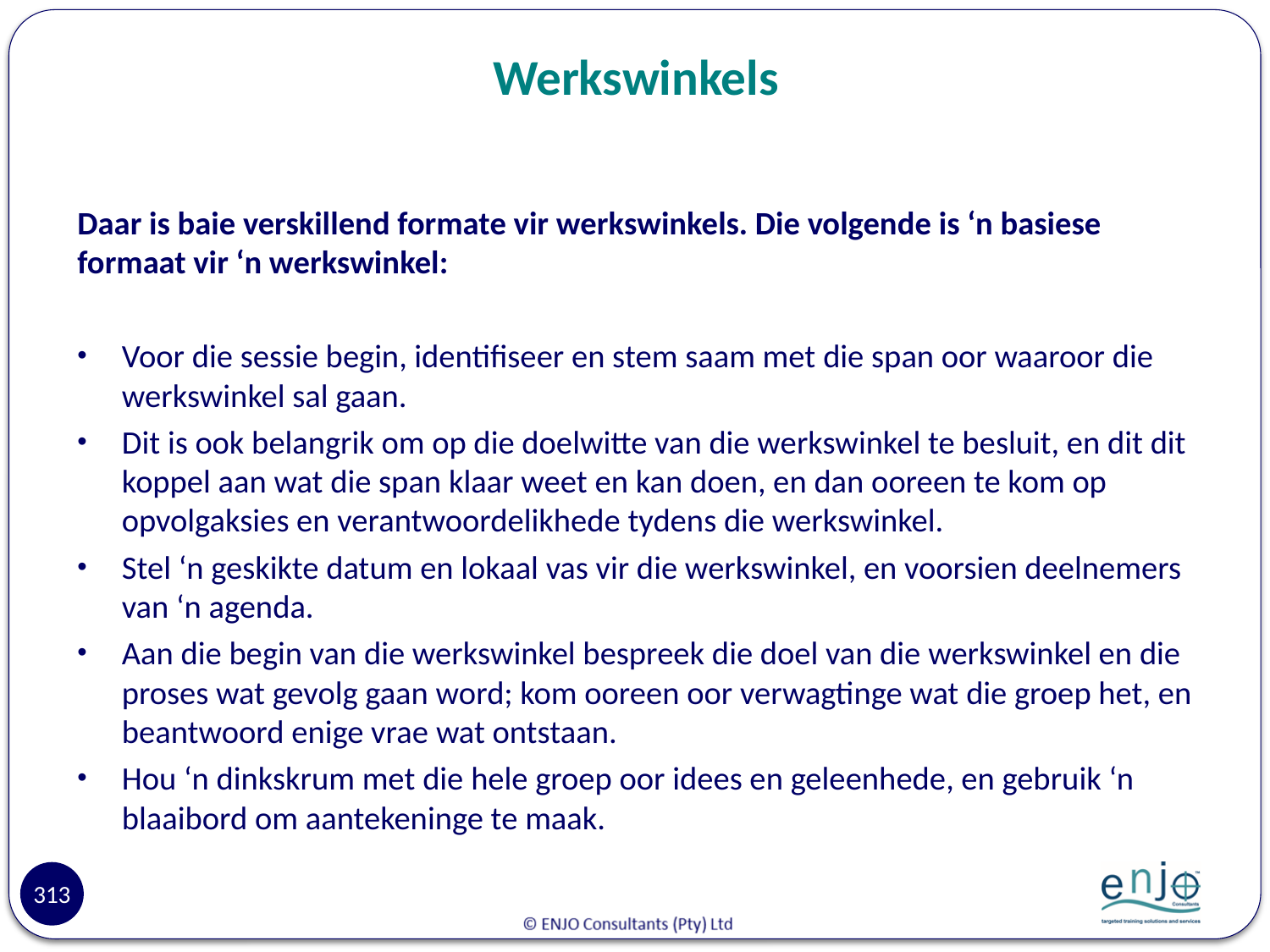

# Werkswinkels
Daar is baie verskillend formate vir werkswinkels. Die volgende is ‘n basiese formaat vir ‘n werkswinkel:

Voor die sessie begin, identifiseer en stem saam met die span oor waaroor die werkswinkel sal gaan.
Dit is ook belangrik om op die doelwitte van die werkswinkel te besluit, en dit dit koppel aan wat die span klaar weet en kan doen, en dan ooreen te kom op opvolgaksies en verantwoordelikhede tydens die werkswinkel.
Stel ‘n geskikte datum en lokaal vas vir die werkswinkel, en voorsien deelnemers van ‘n agenda.
Aan die begin van die werkswinkel bespreek die doel van die werkswinkel en die proses wat gevolg gaan word; kom ooreen oor verwagtinge wat die groep het, en beantwoord enige vrae wat ontstaan.
Hou ‘n dinkskrum met die hele groep oor idees en geleenhede, en gebruik ‘n blaaibord om aantekeninge te maak.

313